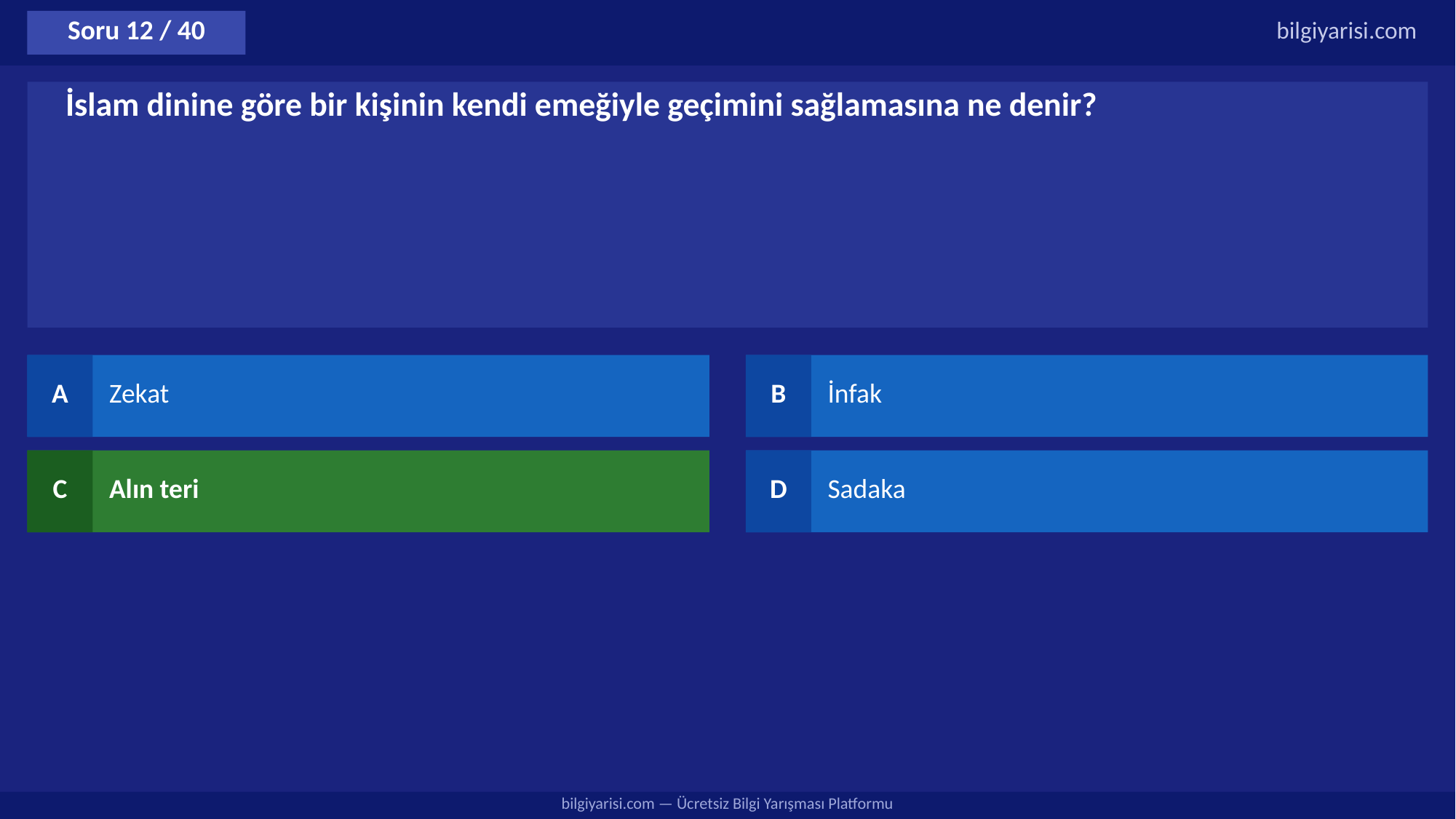

Soru 12 / 40
bilgiyarisi.com

İslam dinine göre bir kişinin kendi emeğiyle geçimini sağlamasına ne denir?

A
Zekat

B
İnfak

C
Alın teri

D
Sadaka
bilgiyarisi.com — Ücretsiz Bilgi Yarışması Platformu